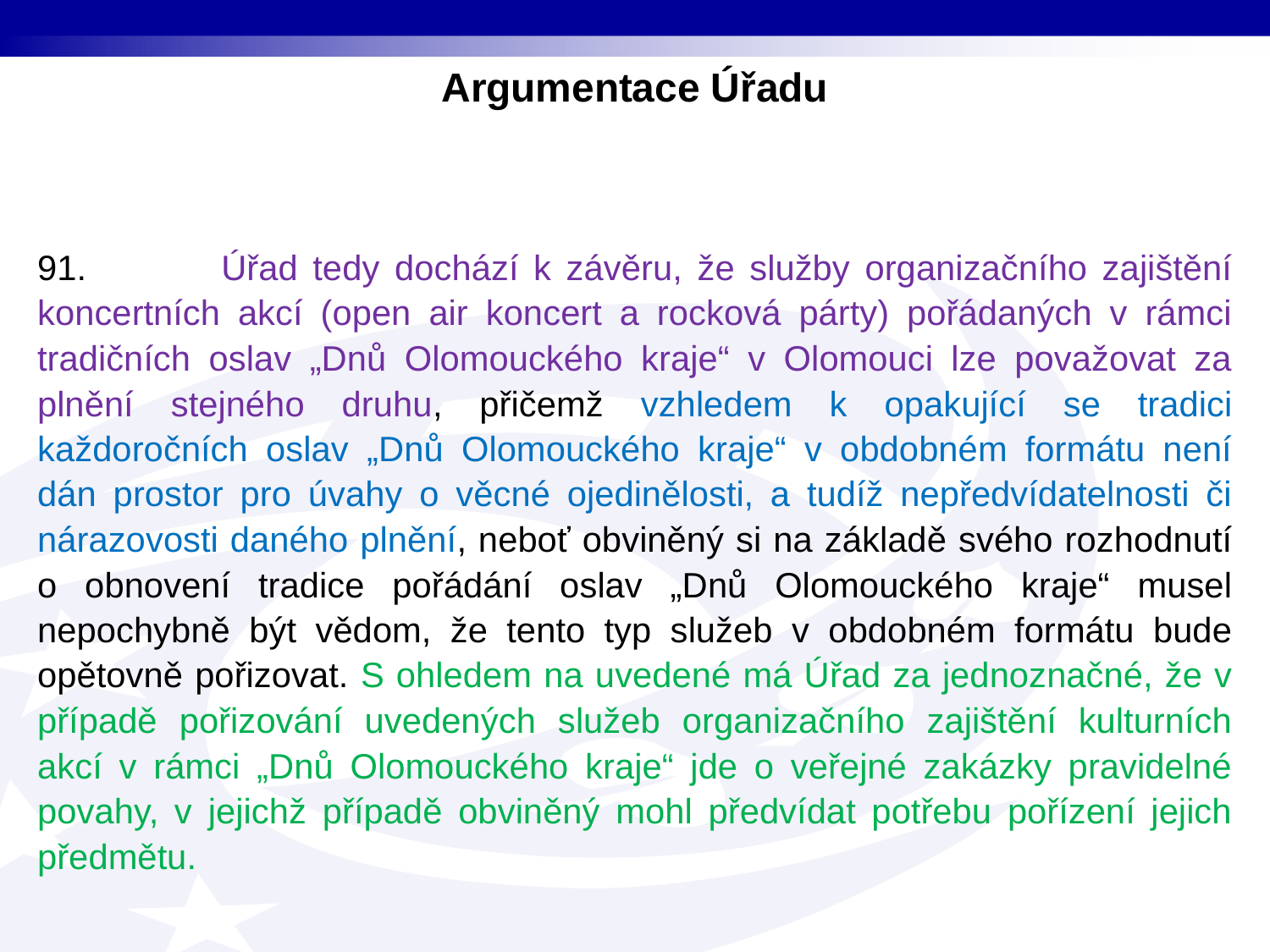

Argumentace Úřadu
91.         Úřad tedy dochází k závěru, že služby organizačního zajištění koncertních akcí (open air koncert a rocková párty) pořádaných v rámci tradičních oslav „Dnů Olomouckého kraje“ v Olomouci lze považovat za plnění stejného druhu, přičemž vzhledem k opakující se tradici každoročních oslav „Dnů Olomouckého kraje“ v obdobném formátu není dán prostor pro úvahy o věcné ojedinělosti, a tudíž nepředvídatelnosti či nárazovosti daného plnění, neboť obviněný si na základě svého rozhodnutí o obnovení tradice pořádání oslav „Dnů Olomouckého kraje“ musel nepochybně být vědom, že tento typ služeb v obdobném formátu bude opětovně pořizovat. S ohledem na uvedené má Úřad za jednoznačné, že v případě pořizování uvedených služeb organizačního zajištění kulturních akcí v rámci „Dnů Olomouckého kraje“ jde o veřejné zakázky pravidelné povahy, v jejichž případě obviněný mohl předvídat potřebu pořízení jejich předmětu.